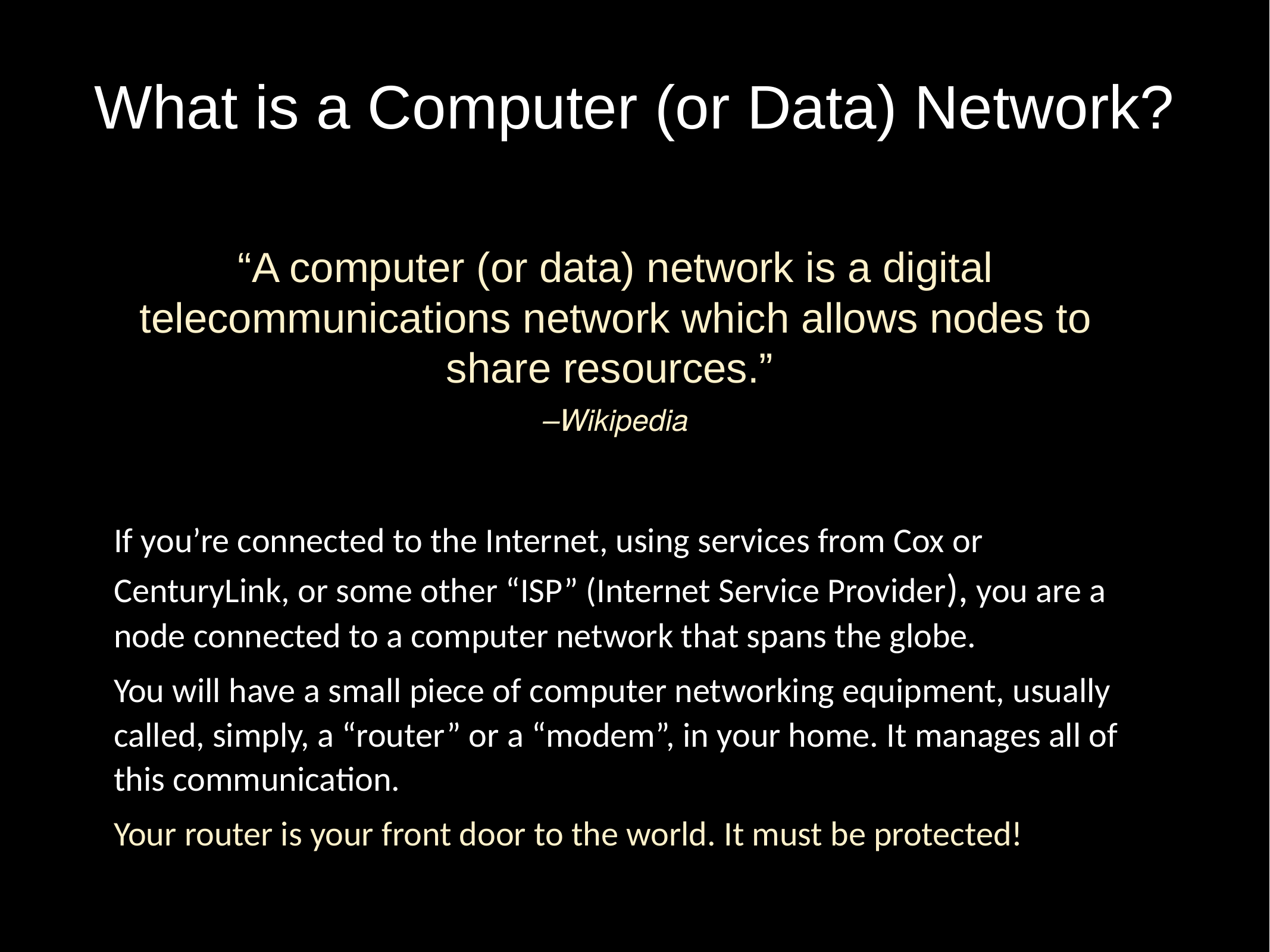

What is a Computer (or Data) Network?
“A computer (or data) network is a digital telecommunications network which allows nodes to share resources.”
–Wikipedia
If you’re connected to the Internet, using services from Cox or CenturyLink, or some other “ISP” (Internet Service Provider), you are a node connected to a computer network that spans the globe.
You will have a small piece of computer networking equipment, usually called, simply, a “router” or a “modem”, in your home. It manages all of this communication.
Your router is your front door to the world. It must be protected!